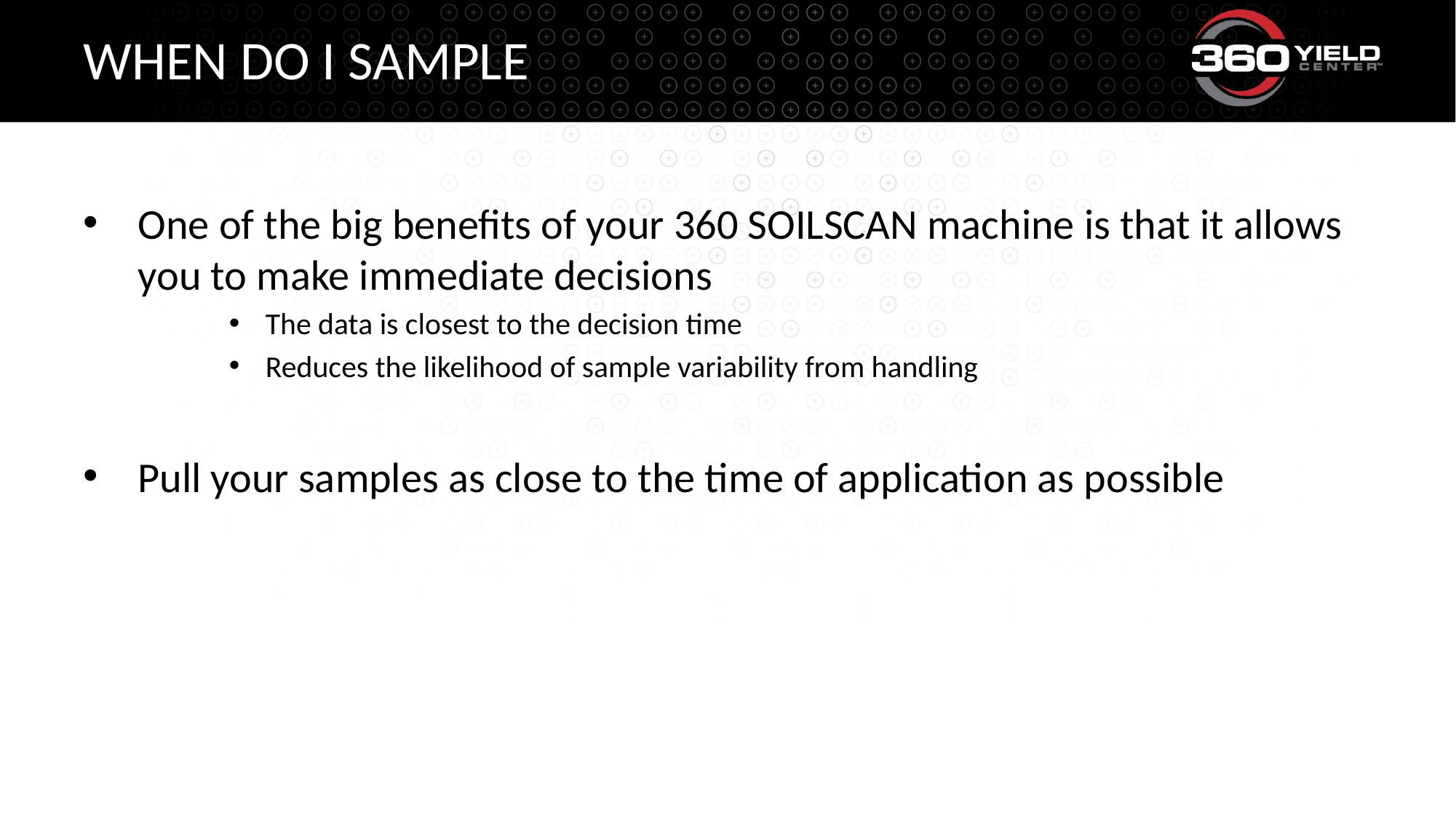

# When do I sample
One of the big benefits of your 360 SOILSCAN machine is that it allows you to make immediate decisions
The data is closest to the decision time
Reduces the likelihood of sample variability from handling

Pull your samples as close to the time of application as possible